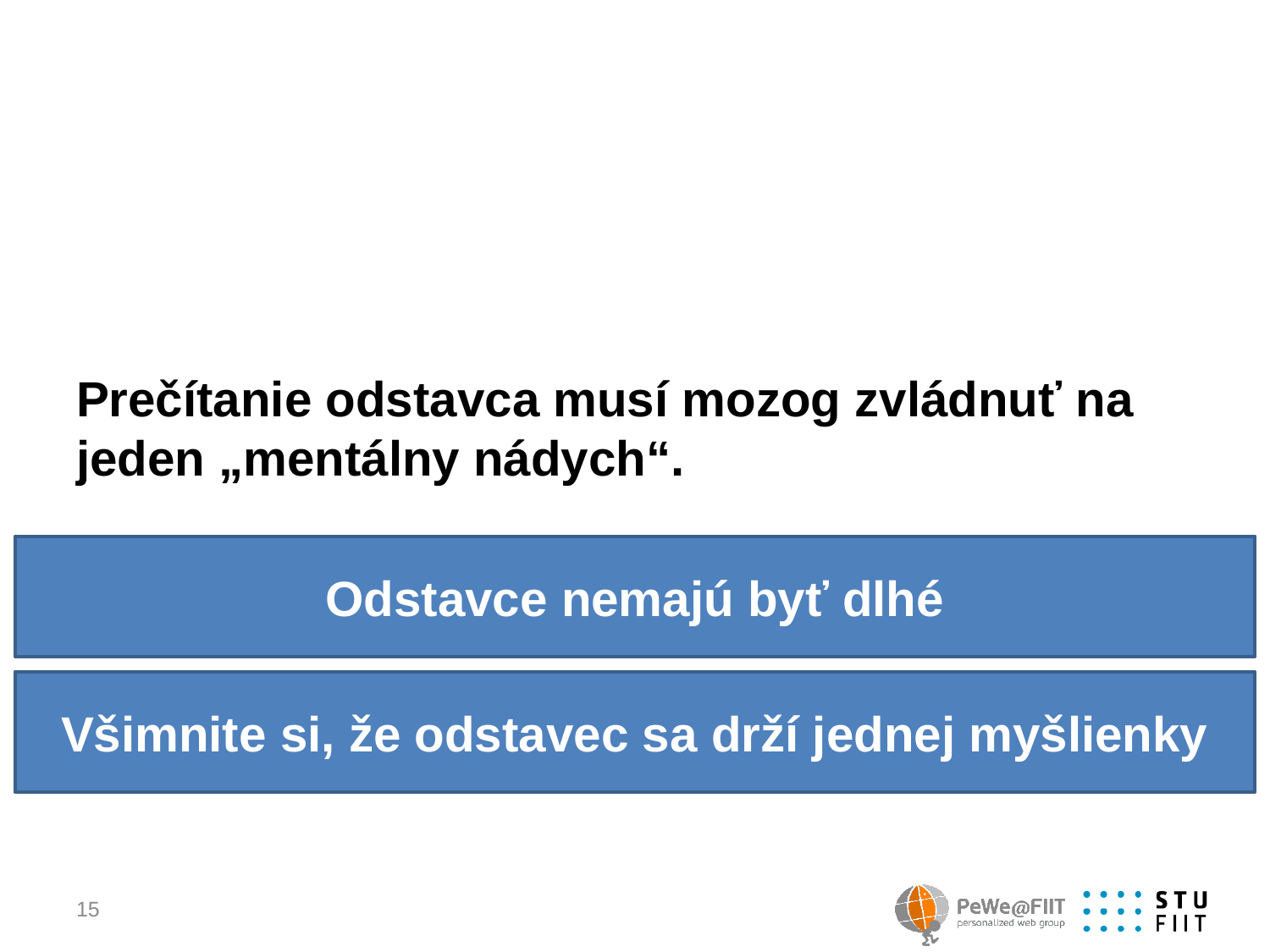

# Prečítanie odstavca musí mozog zvládnuť na jeden „mentálny nádych“.
Odstavce nemajú byť dlhé
Všimnite si, že odstavec sa drží jednej myšlienky
15